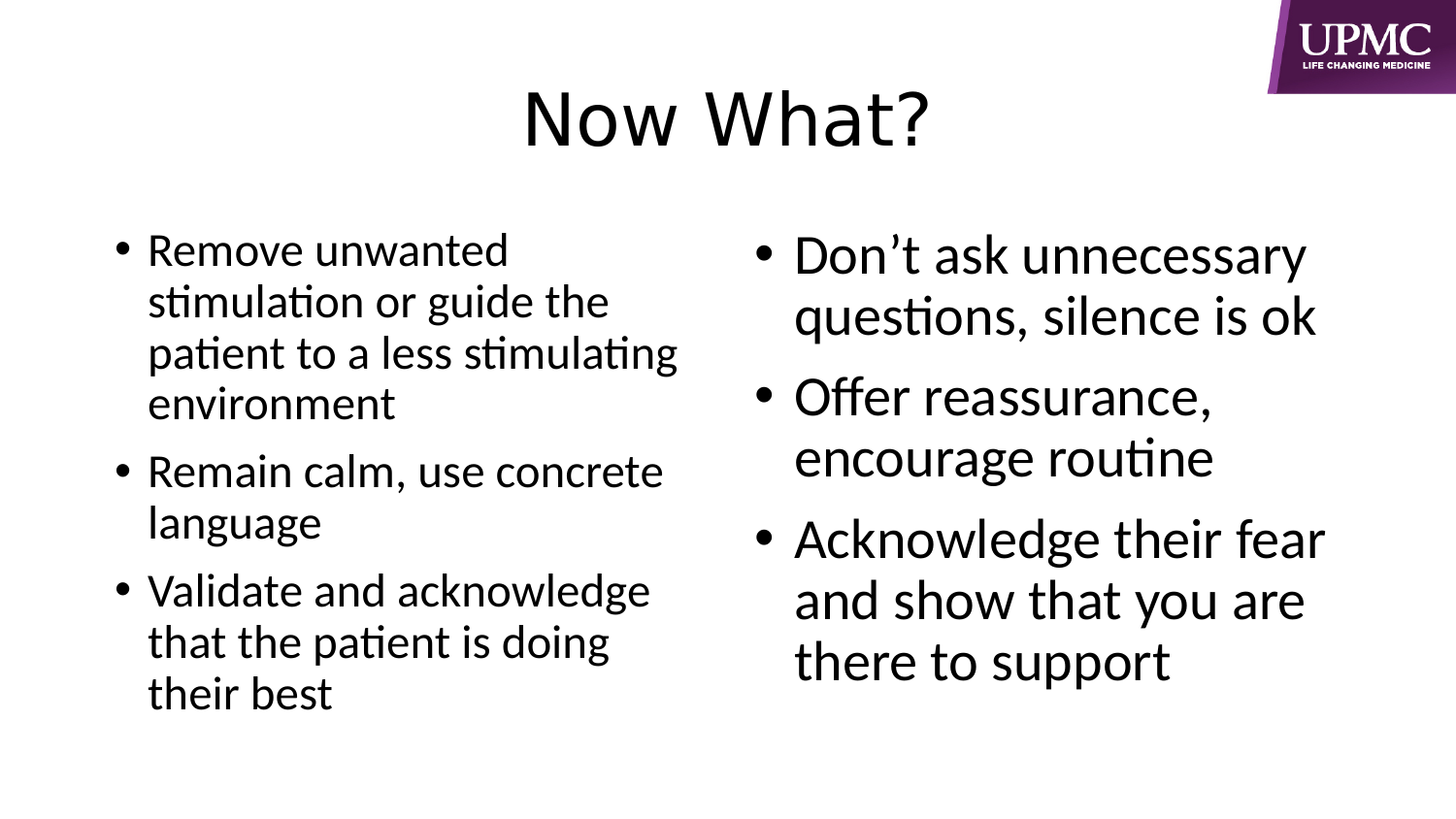

# Now What?
Remove unwanted stimulation or guide the patient to a less stimulating environment
Remain calm, use concrete language
Validate and acknowledge that the patient is doing their best

Don’t ask unnecessary questions, silence is ok
Offer reassurance, encourage routine
Acknowledge their fear and show that you are there to support